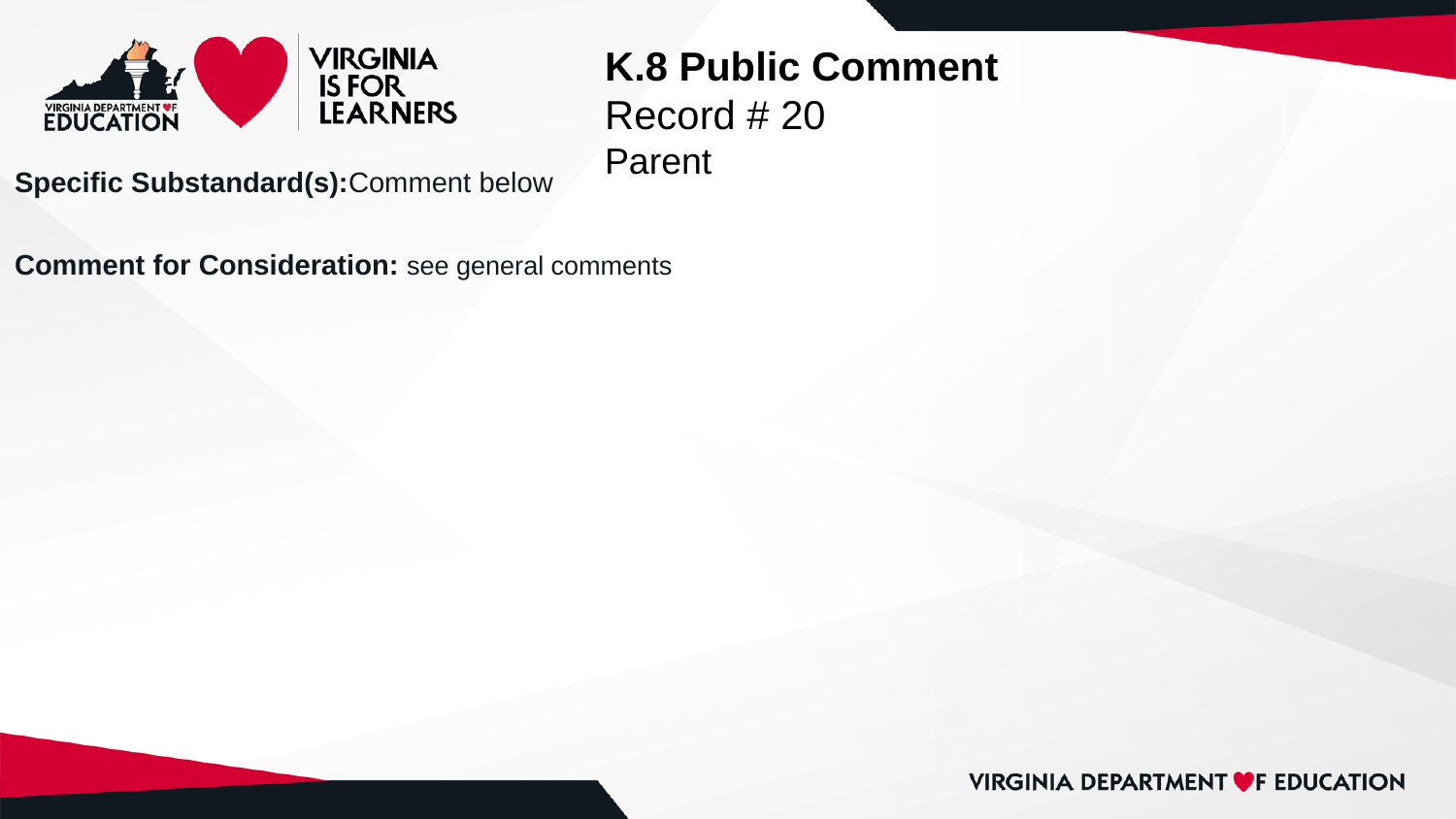

# K.8 Public Comment
Record # 20
Parent
Specific Substandard(s):Comment below

Comment for Consideration: see general comments